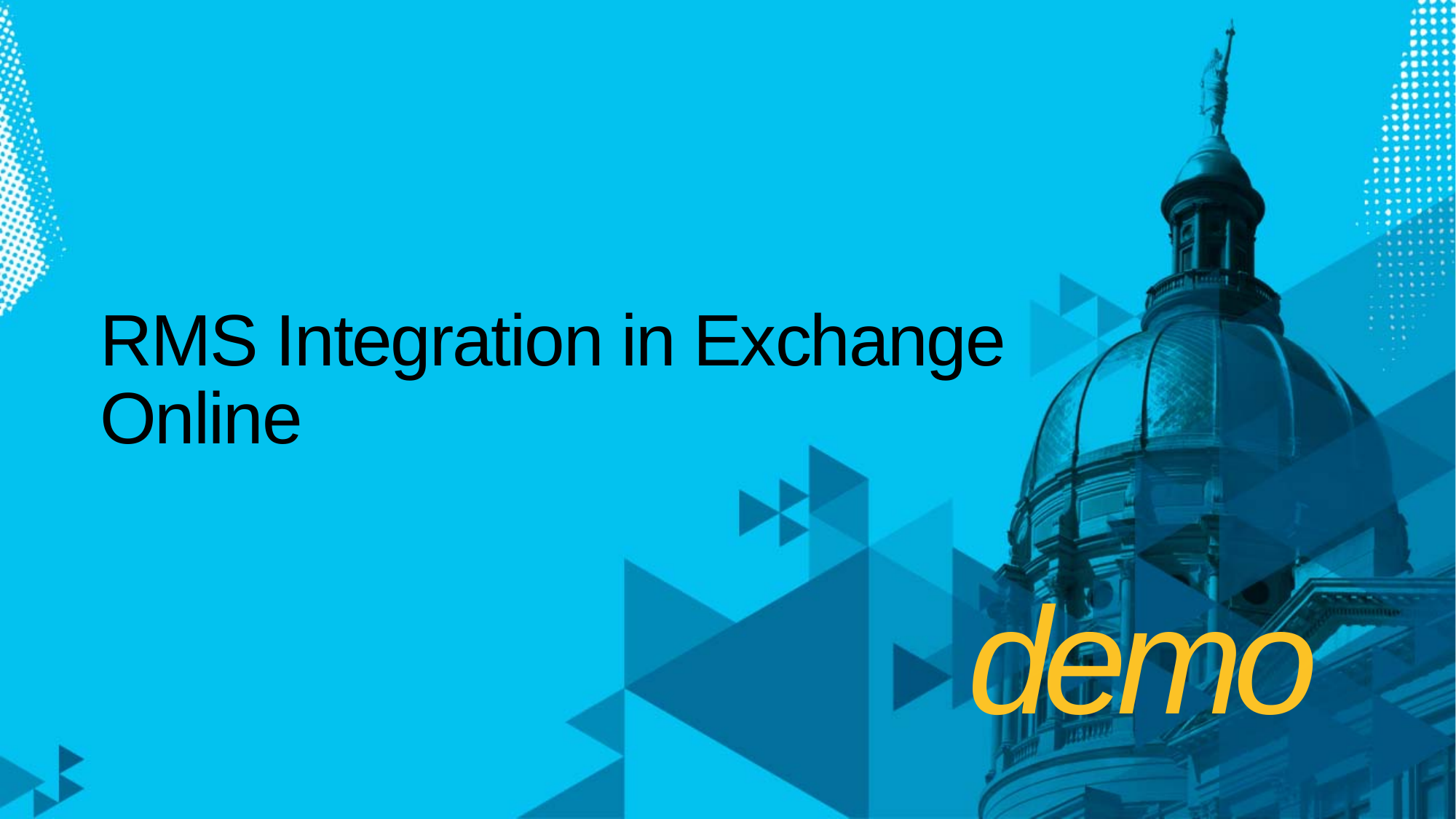

# RMS Integration in Exchange Online

demo